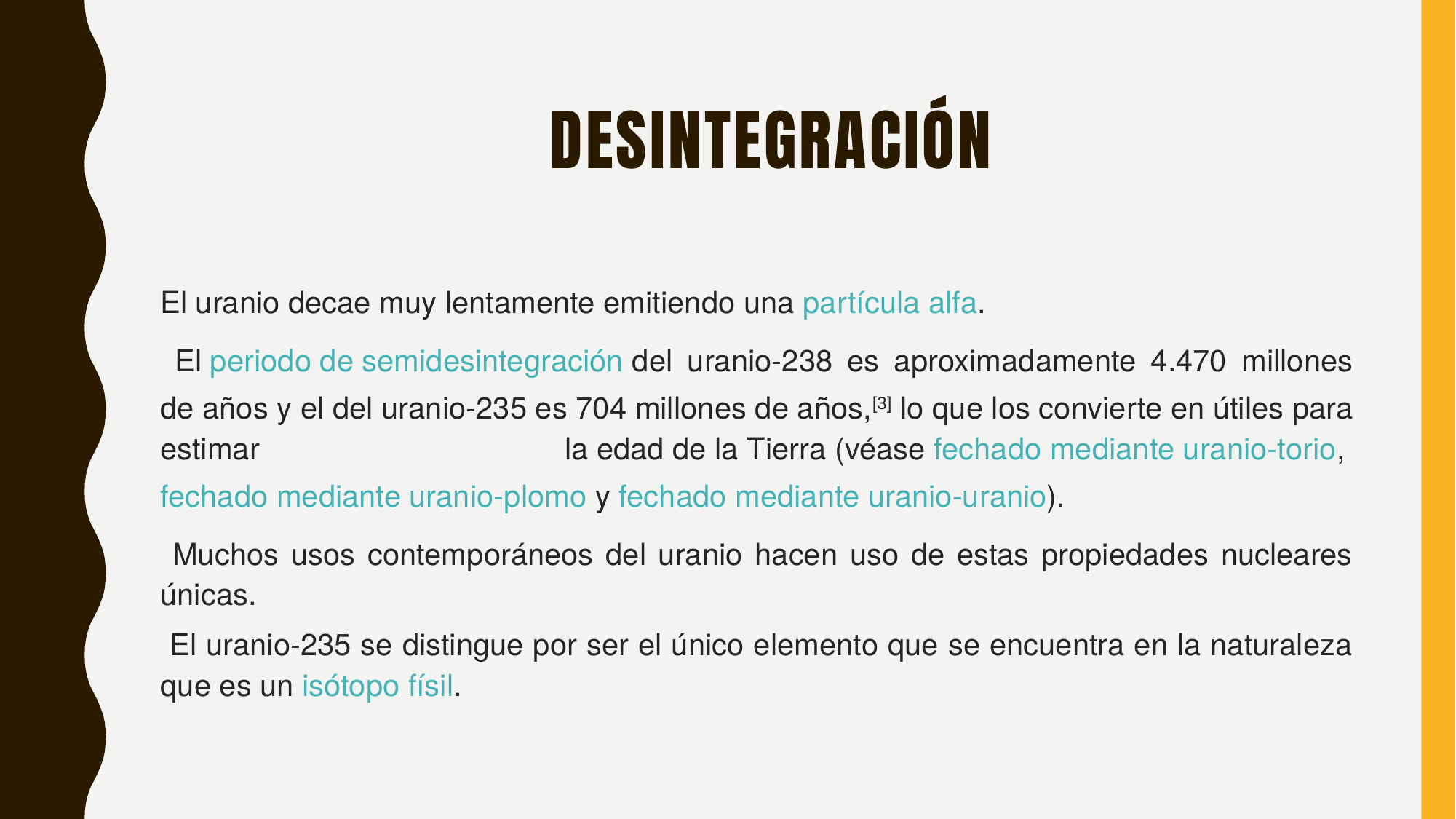

# Desintegración
El uranio decae muy lentamente emitiendo una partícula alfa.
 El periodo de semidesintegración del uranio-238 es aproximadamente 4.470 millones de años y el del uranio-235 es 704 millones de años,[3] lo que los convierte en útiles para estimar la edad de la Tierra (véase fechado mediante uranio-torio, fechado mediante uranio-plomo y fechado mediante uranio-uranio).
 Muchos usos contemporáneos del uranio hacen uso de estas propiedades nucleares únicas.
 El uranio-235 se distingue por ser el único elemento que se encuentra en la naturaleza que es un isótopo físil.